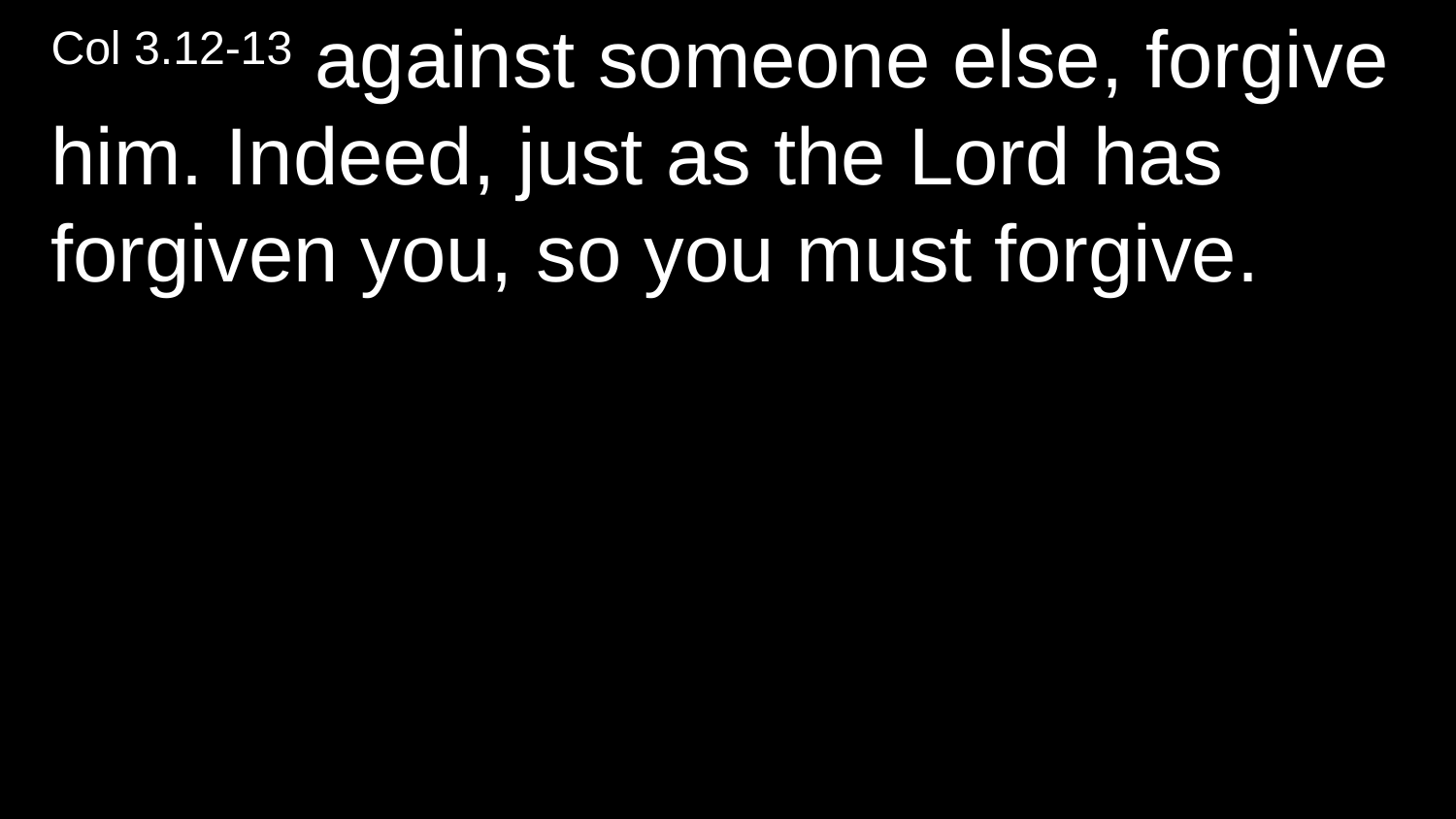

Col 3.12-13 against someone else, forgive him. Indeed, just as the Lord has forgiven you, so you must forgive.